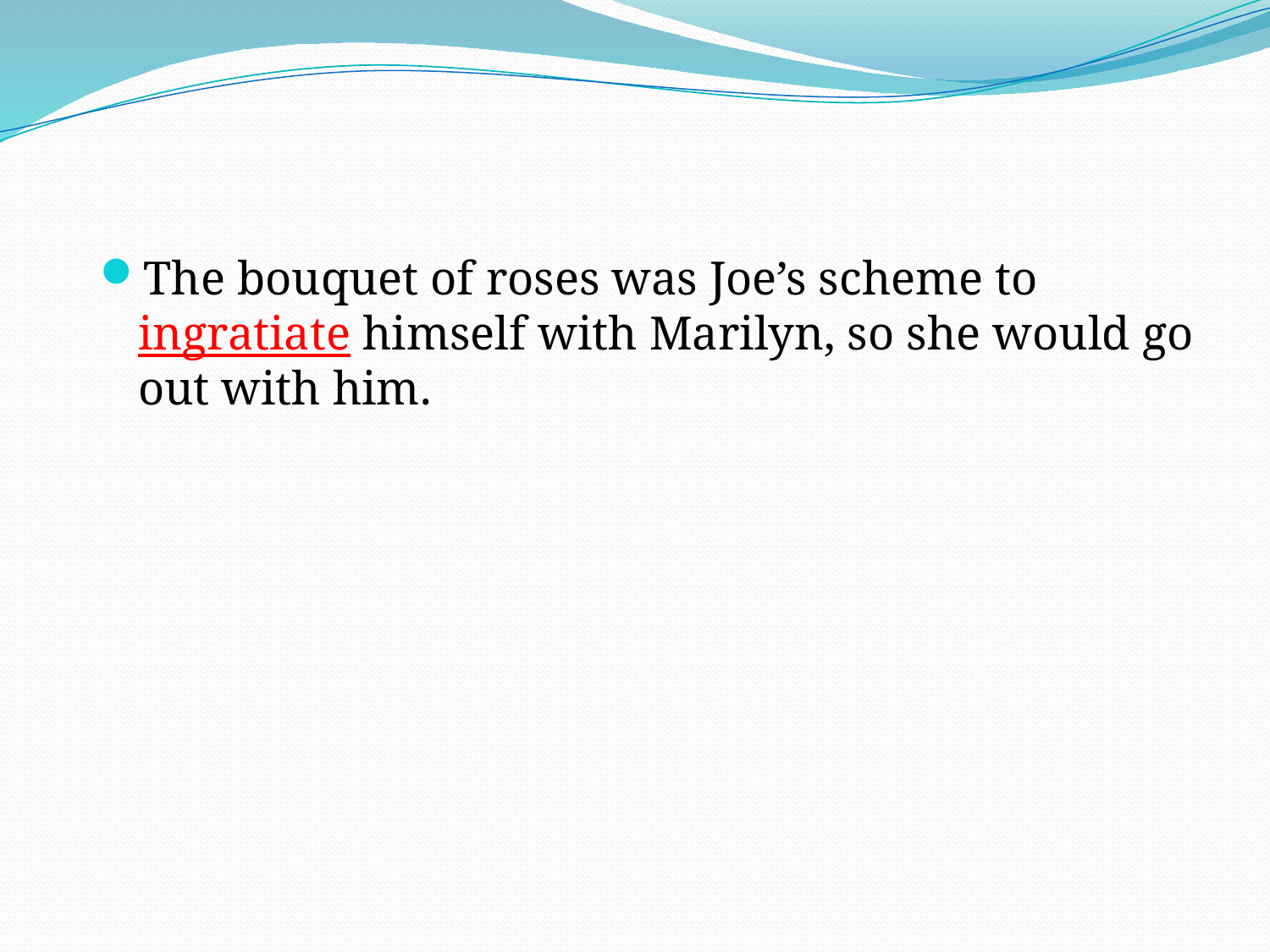

The bouquet of roses was Joe’s scheme to ingratiate himself with Marilyn, so she would go out with him.
# 4. ingratiate  (v.)  to make oneself acceptable.